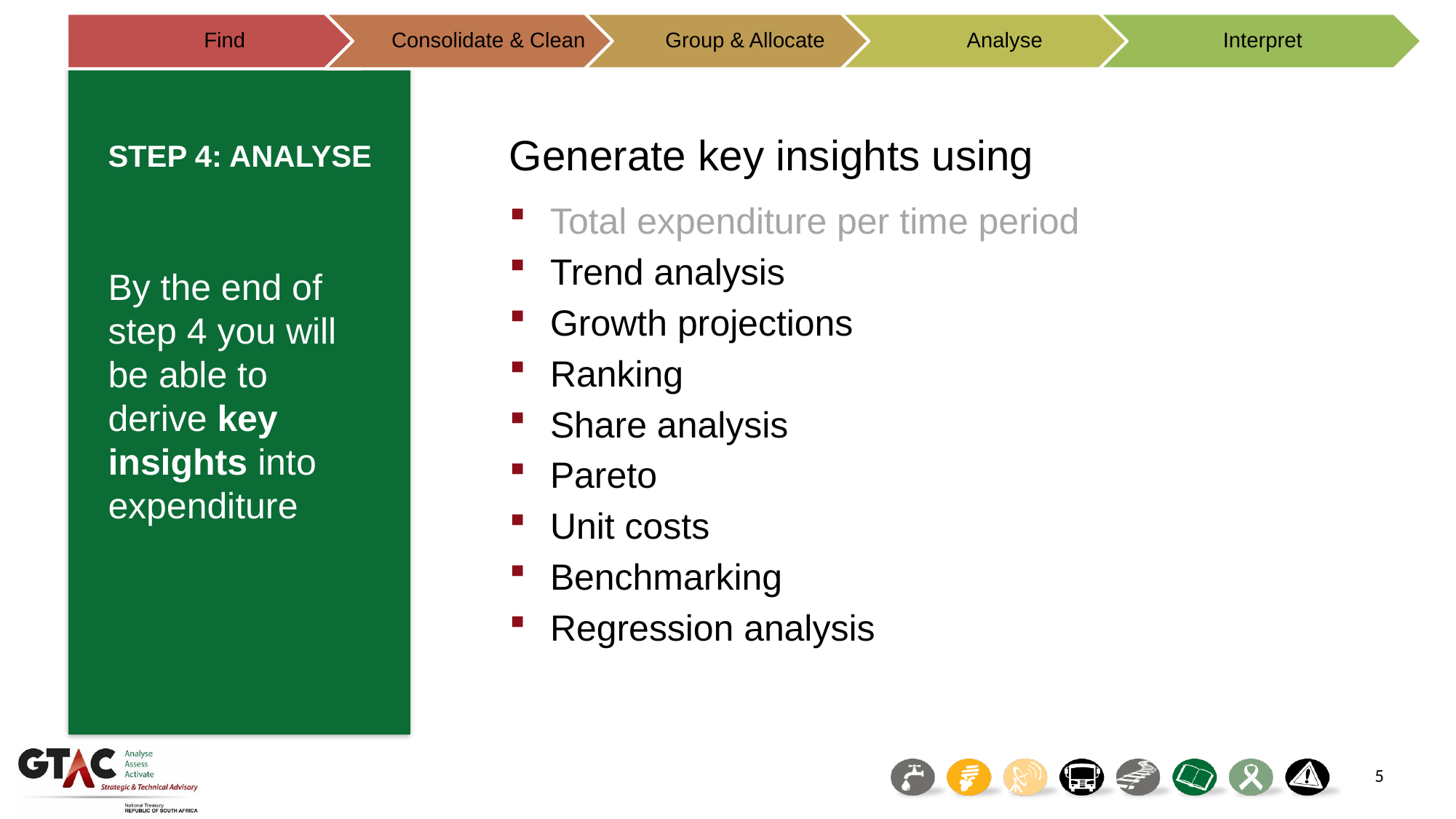

Find
Consolidate & Clean
Group & Allocate
Analyse
Interpret
STEP 4: ANALYSE
Generate key insights using
Total expenditure per time period
Trend analysis
Growth projections
Ranking
Share analysis
Pareto
Unit costs
Benchmarking
Regression analysis

By the end of step 4 you will be able to derive key insights into expenditure

5